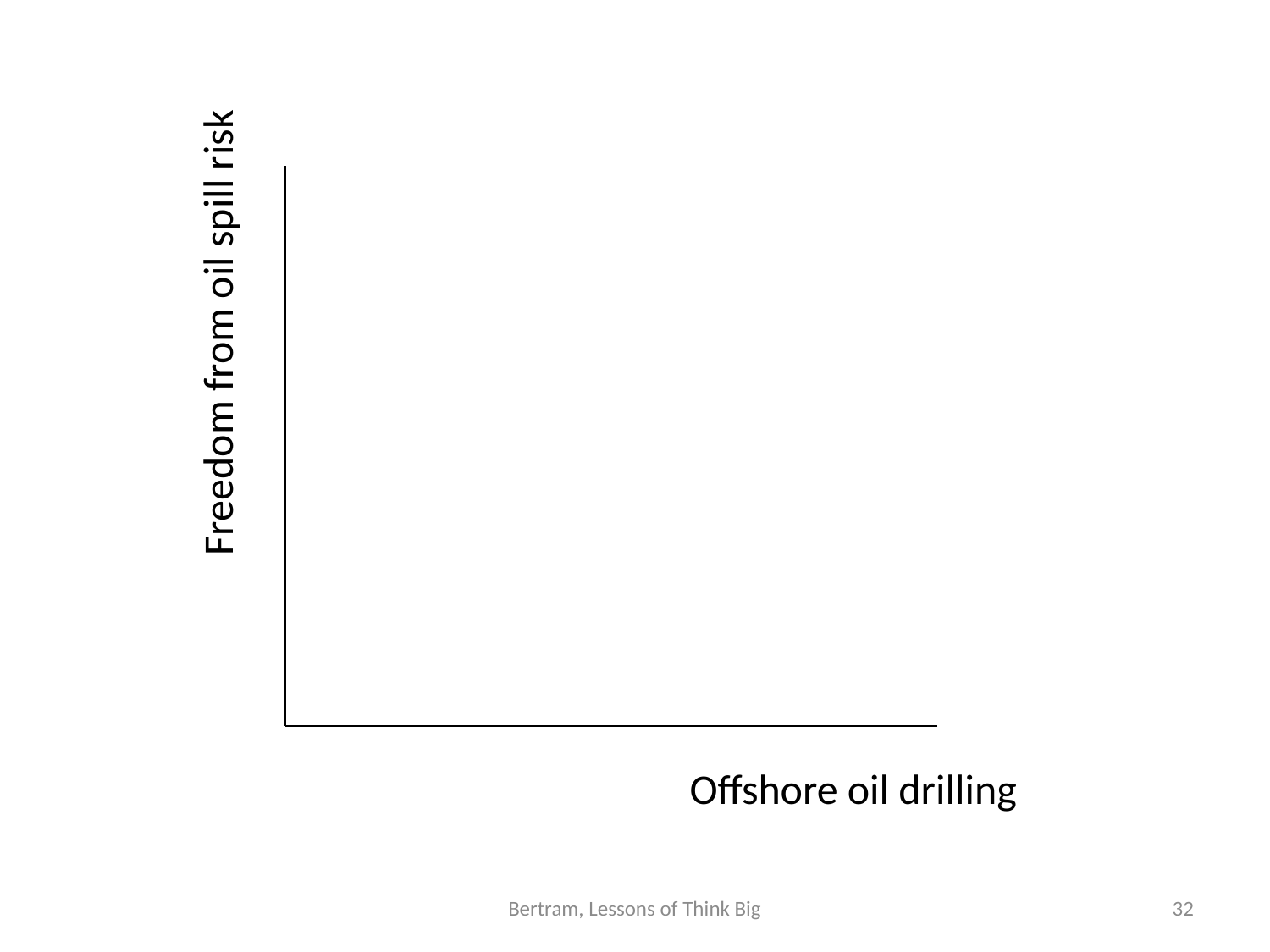

Freedom from oil spill risk
Offshore oil drilling
Bertram, Lessons of Think Big
32